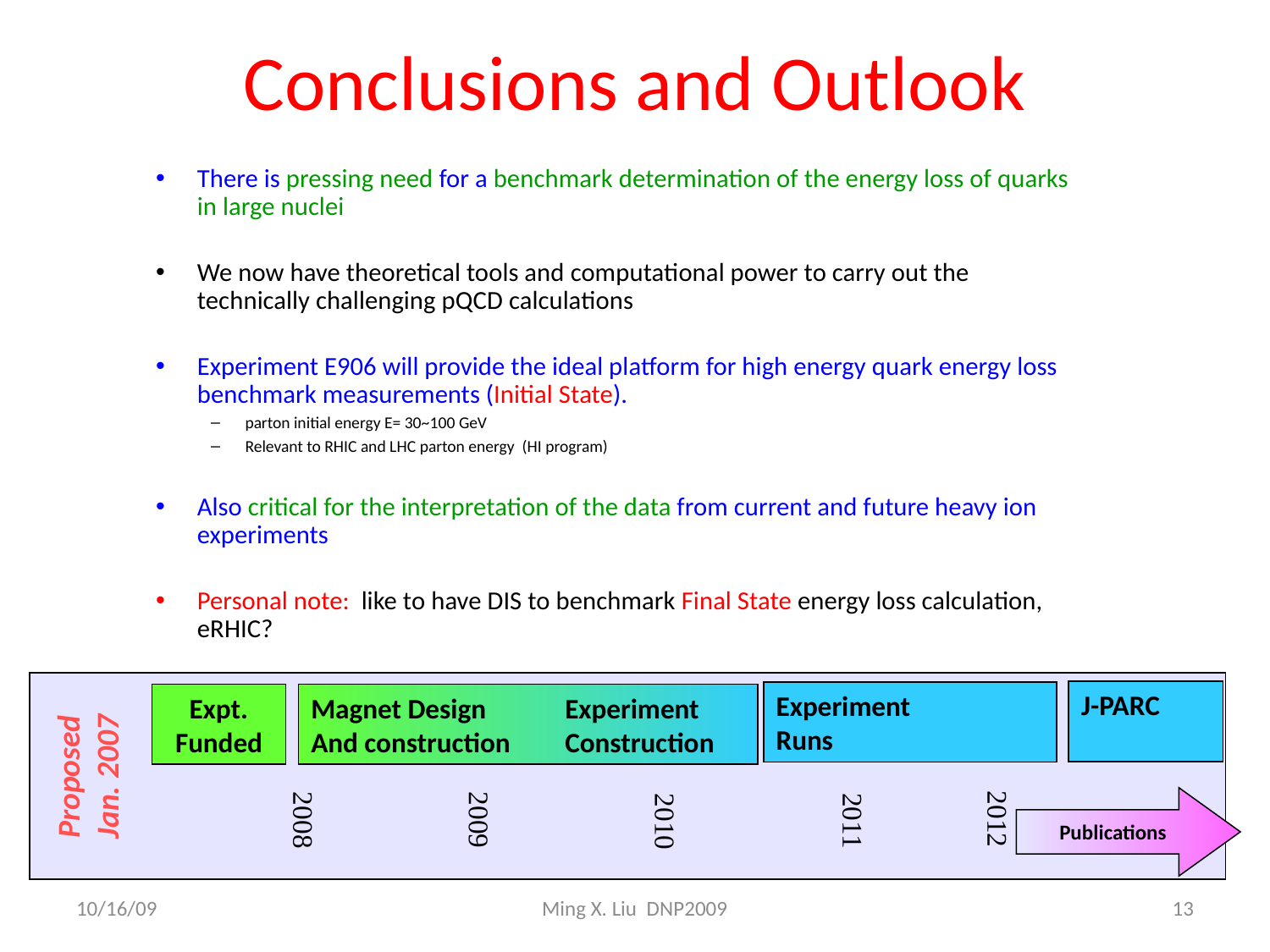

# Conclusions and Outlook
There is pressing need for a benchmark determination of the energy loss of quarks in large nuclei

We now have theoretical tools and computational power to carry out the technically challenging pQCD calculations

Experiment E906 will provide the ideal platform for high energy quark energy loss benchmark measurements (Initial State).
parton initial energy E= 30~100 GeV
Relevant to RHIC and LHC parton energy  (HI program)

Also critical for the interpretation of the data from current and future heavy ion experiments

Personal note:  like to have DIS to benchmark Final State energy loss calculation, eRHIC?

J-PARC

Experiment
Runs
Expt. Funded
Magnet Design	Experiment
And construction	Construction
Proposed
Jan. 2007
Publications
2012
2009
2008
2011
2010
10/16/09
Ming X. Liu  DNP2009
13